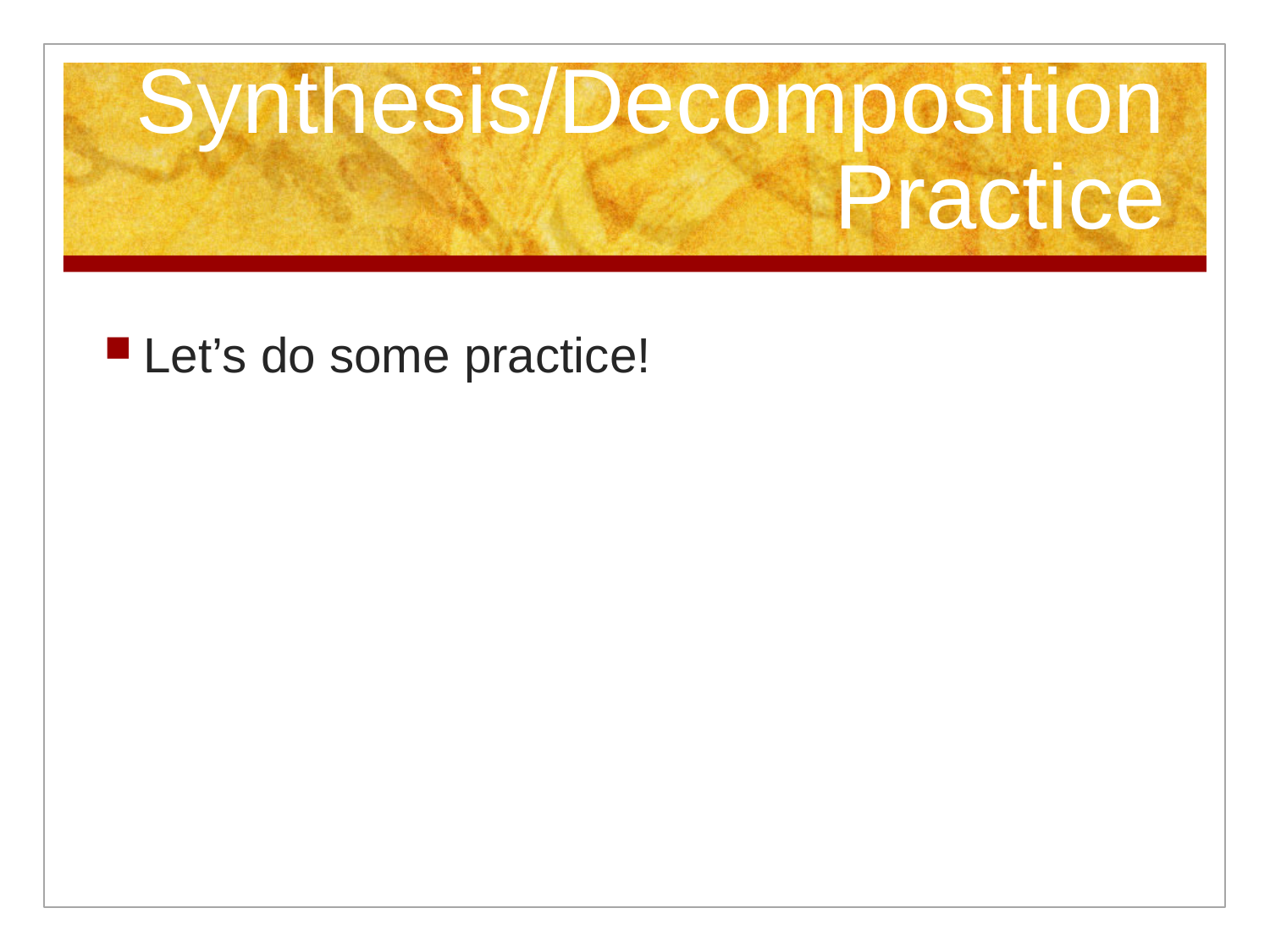

# Synthesis/Decomposition Practice
Let’s do some practice!